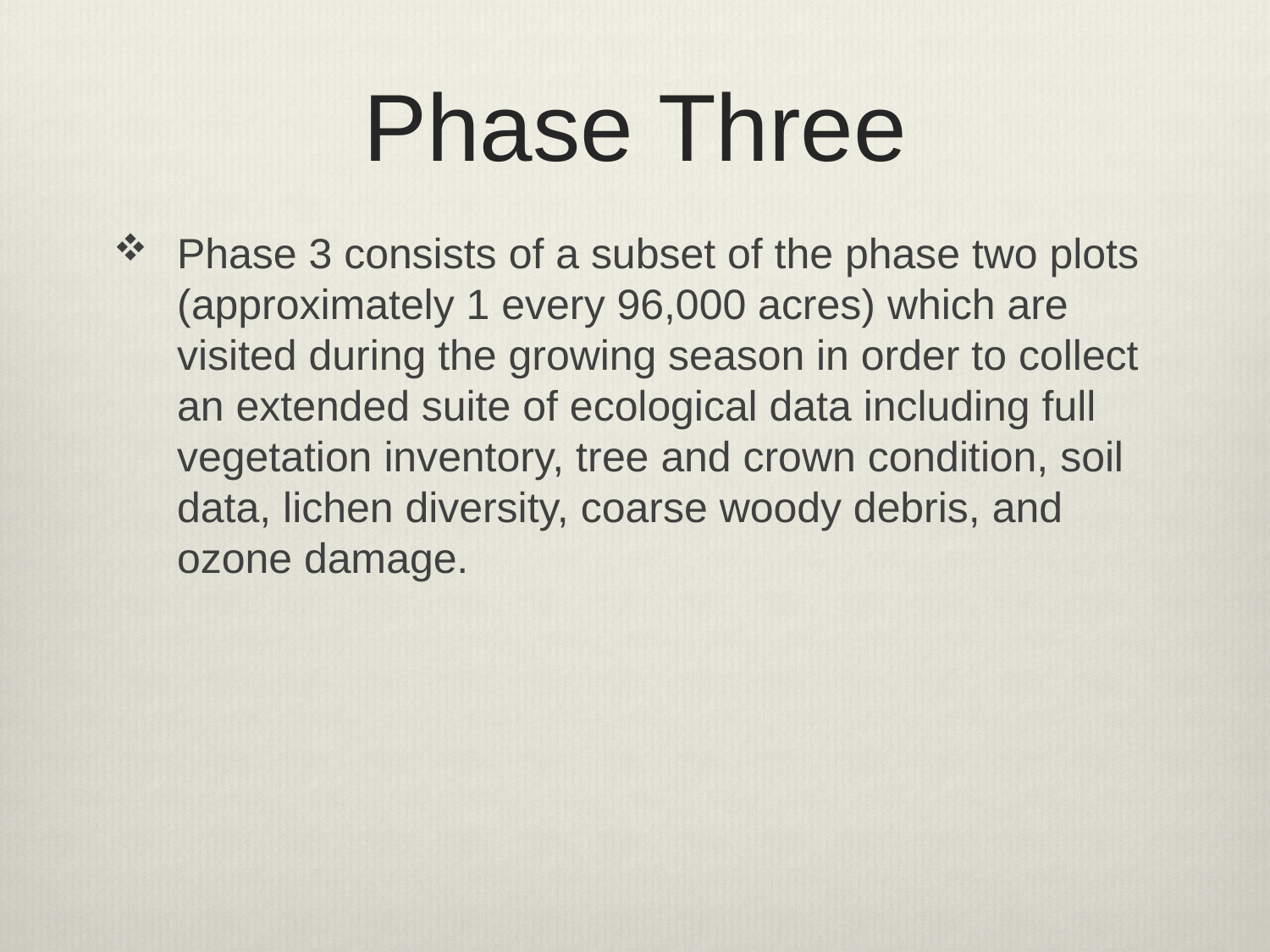

# Phase Three
Phase 3 consists of a subset of the phase two plots (approximately 1 every 96,000 acres) which are visited during the growing season in order to collect an extended suite of ecological data including full vegetation inventory, tree and crown condition, soil data, lichen diversity, coarse woody debris, and ozone damage.